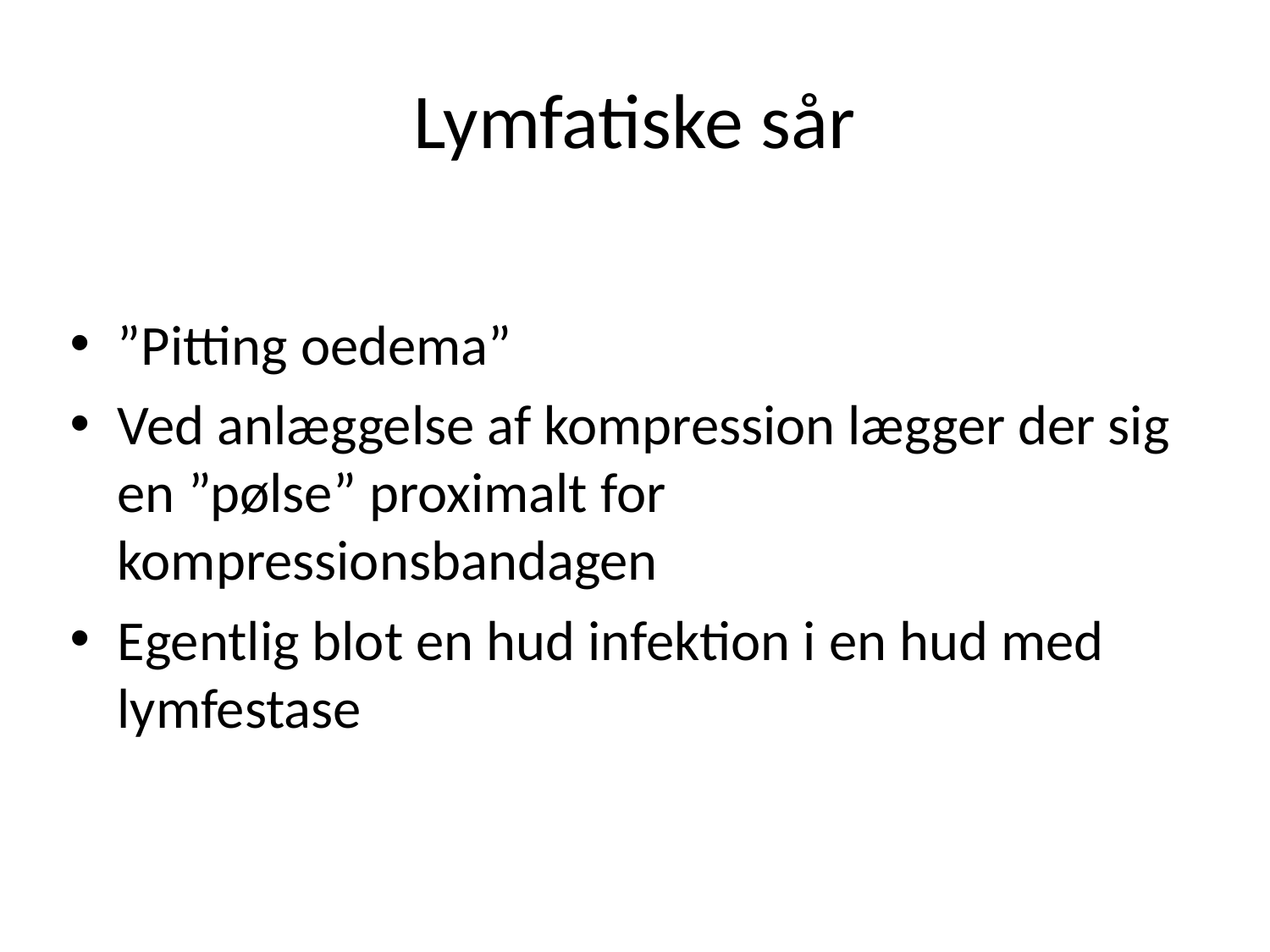

# Lymfatiske sår

”Pitting oedema”
Ved anlæggelse af kompression lægger der sig en ”pølse” proximalt for kompressionsbandagen
Egentlig blot en hud infektion i en hud med lymfestase